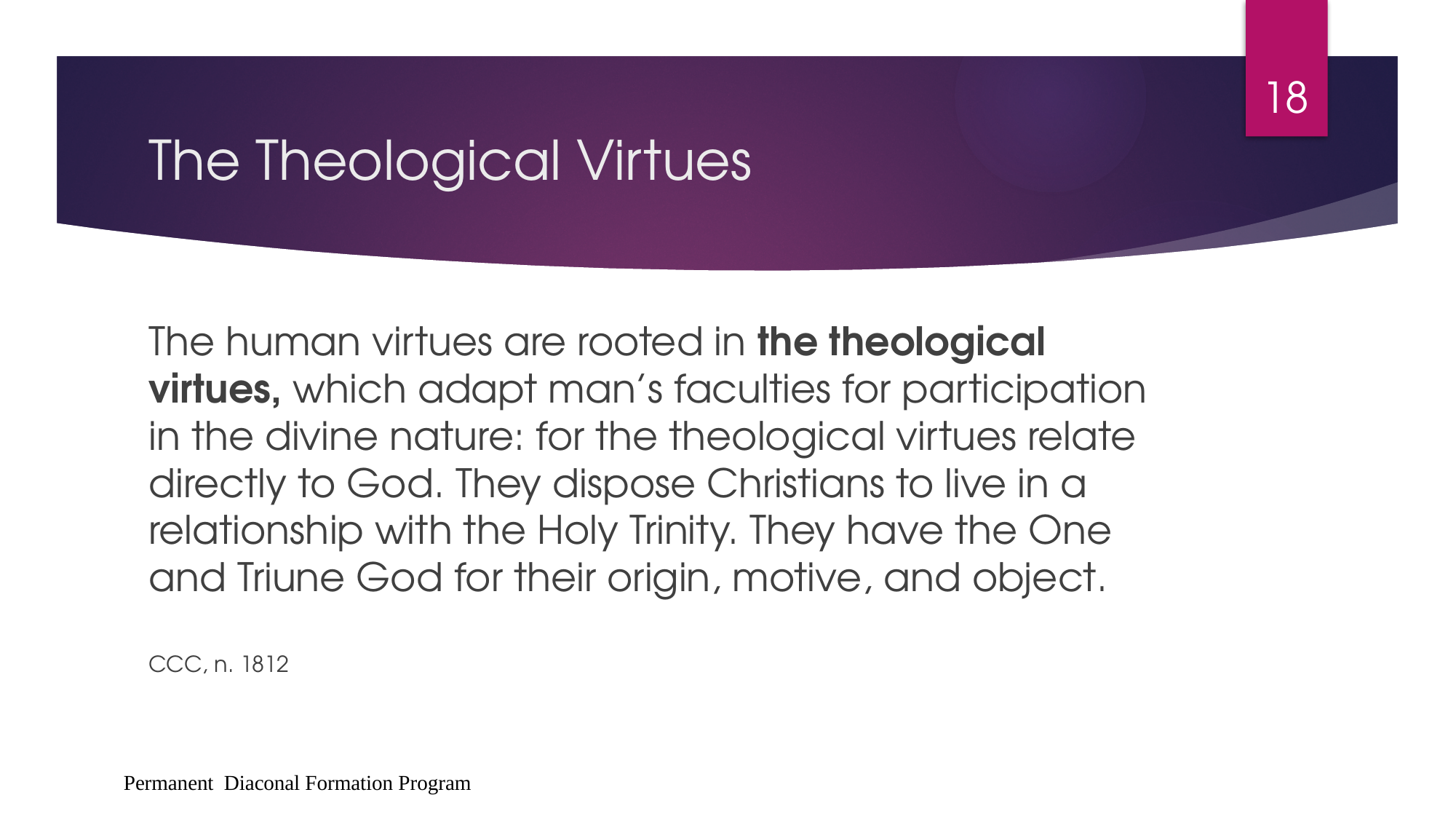

18
# The Theological Virtues
The human virtues are rooted in the theological virtues, which adapt man’s faculties for participation in the divine nature: for the theological virtues relate directly to God. They dispose Christians to live in a relationship with the Holy Trinity. They have the One and Triune God for their origin, motive, and object.

CCC, n. 1812
Permanent  Diaconal Formation Program